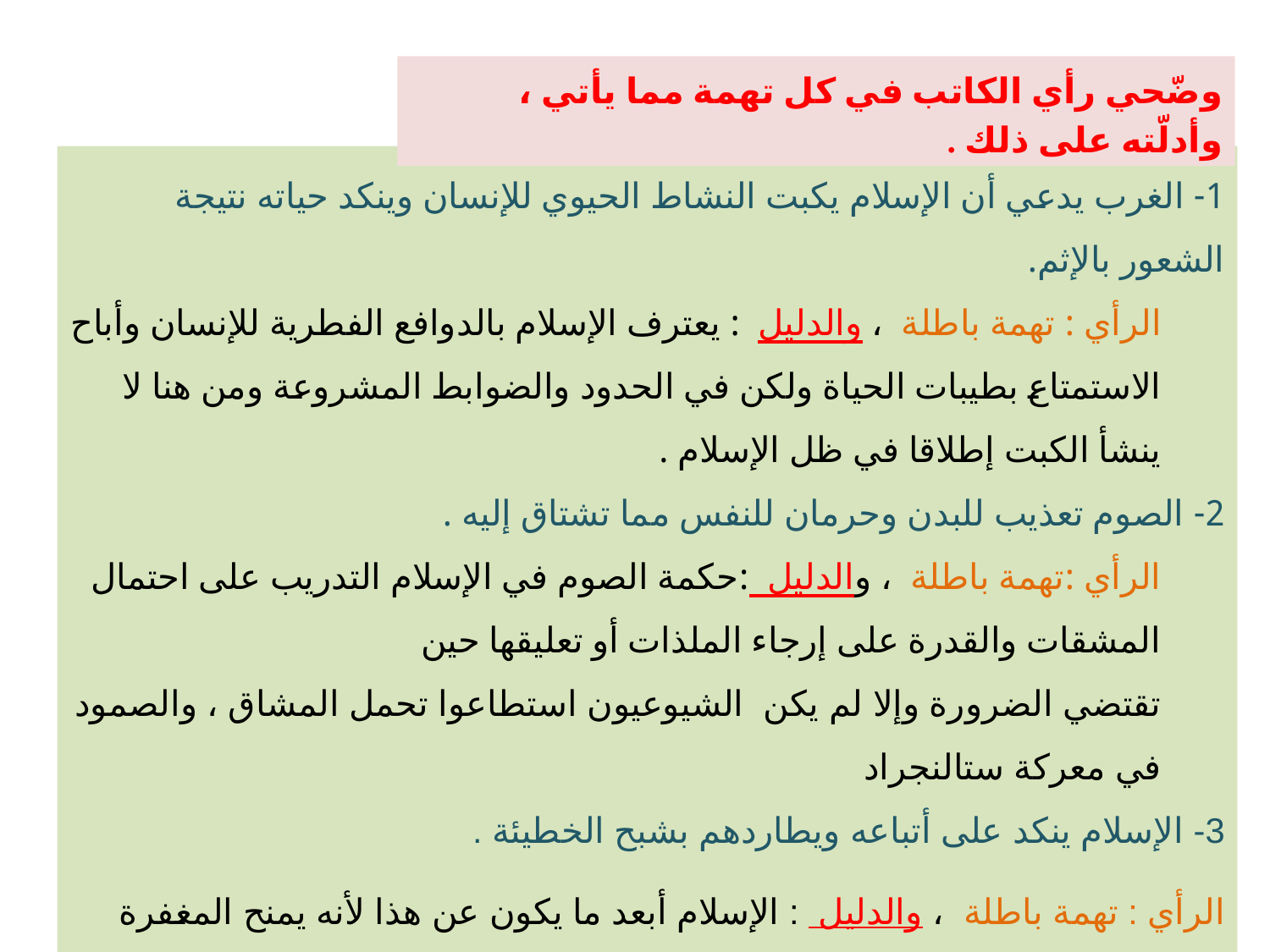

وضّحي رأي الكاتب في كل تهمة مما يأتي ، وأدلّته على ذلك .
1- الغرب يدعي أن الإسلام يكبت النشاط الحيوي للإنسان وينكد حياته نتيجة الشعور بالإثم.
الرأي : تهمة باطلة  ، والدليل  : يعترف الإسلام بالدوافع الفطرية للإنسان وأباح الاستمتاع بطيبات الحياة ولكن في الحدود والضوابط المشروعة ومن هنا لا ينشأ الكبت إطلاقا في ظل الإسلام .
2- الصوم تعذيب للبدن وحرمان للنفس مما تشتاق إليه .
الرأي :تهمة باطلة  ، والدليل  :حكمة الصوم في الإسلام التدريب على احتمال المشقات والقدرة على إرجاء الملذات أو تعليقها حين
تقتضي الضرورة وإلا لم يكن  الشيوعيون استطاعوا تحمل المشاق ، والصمود في معركة ستالنجراد
3- الإسلام ينكد على أتباعه ويطاردهم بشبح الخطيئة .
الرأي : تهمة باطلة  ، والدليل  : الإسلام أبعد ما يكون عن هذا لأنه يمنح المغفرة قبل ذكر العذاب ويمنح الله الرضا والعطف ويرفع الإنسان لدرجة المتقين .